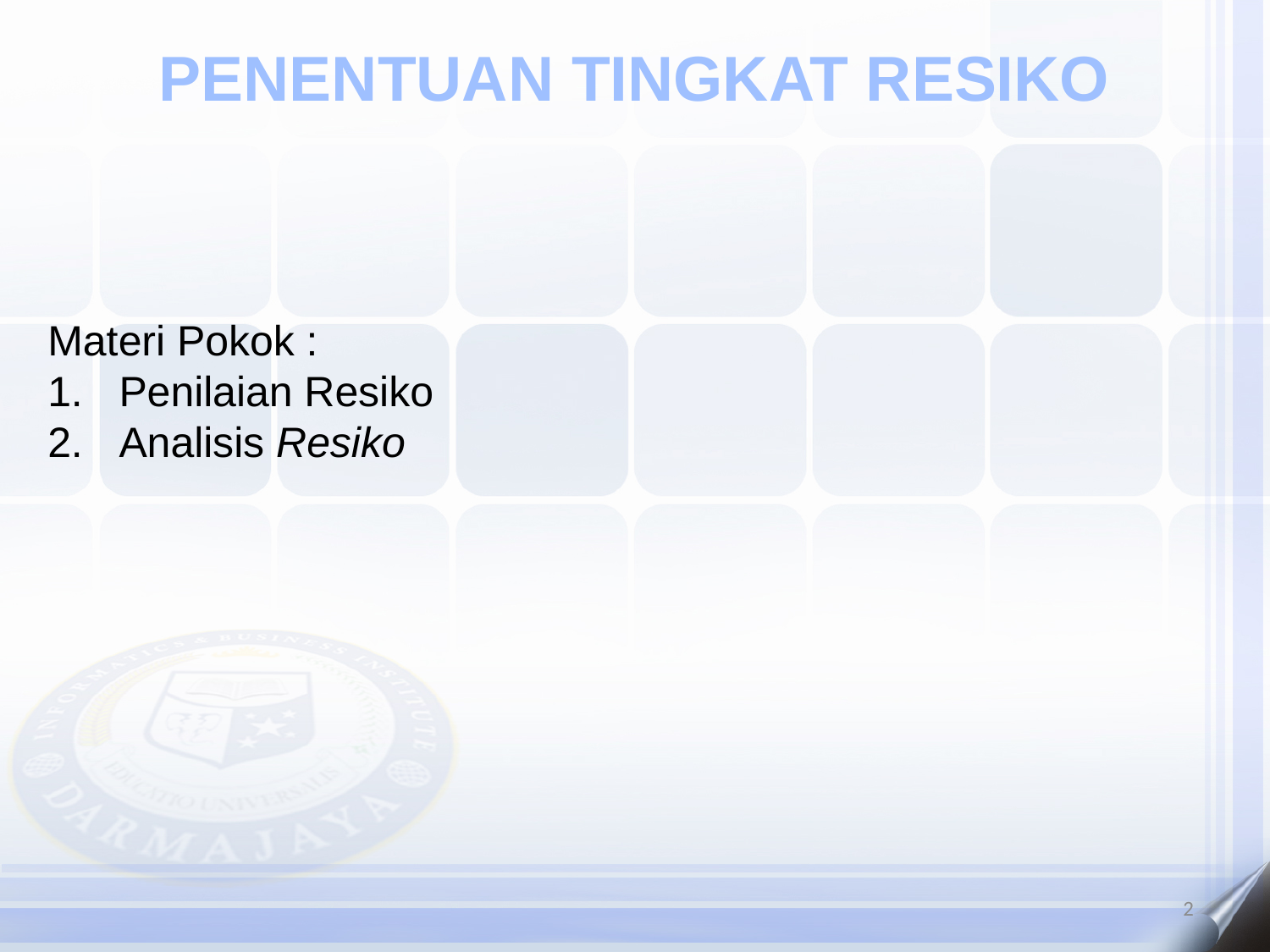

PENENTUAN TINGKAT RESIKO
Materi Pokok :
Penilaian Resiko
Analisis Resiko

2